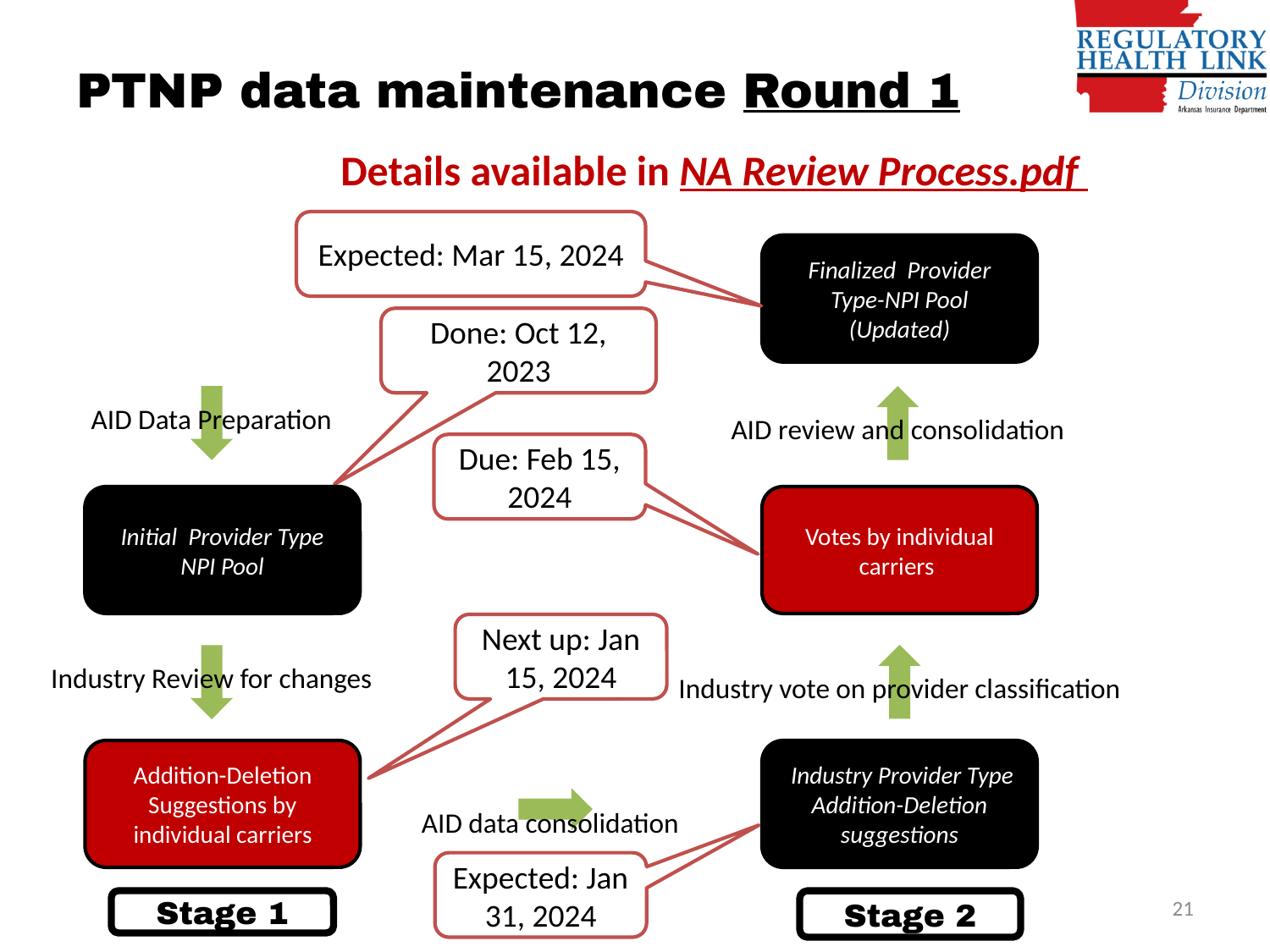

# PTNP data maintenance Round 1
Details available in NA Review Process.pdf
Expected: Mar 15, 2024
Finalized  Provider Type-NPI Pool (Updated)
Done: Oct 12, 2023
AID Data Preparation
AID review and consolidation
Due: Feb 15, 2024
Initial  Provider Type NPI Pool
Votes by individual carriers
Next up: Jan 15, 2024
Industry vote on provider classification
Industry Review for changes
Addition-Deletion Suggestions by individual carriers
 Industry Provider Type Addition-Deletion suggestions
AID data consolidation
Expected: Jan 31, 2024
21
Stage 1
Stage 2